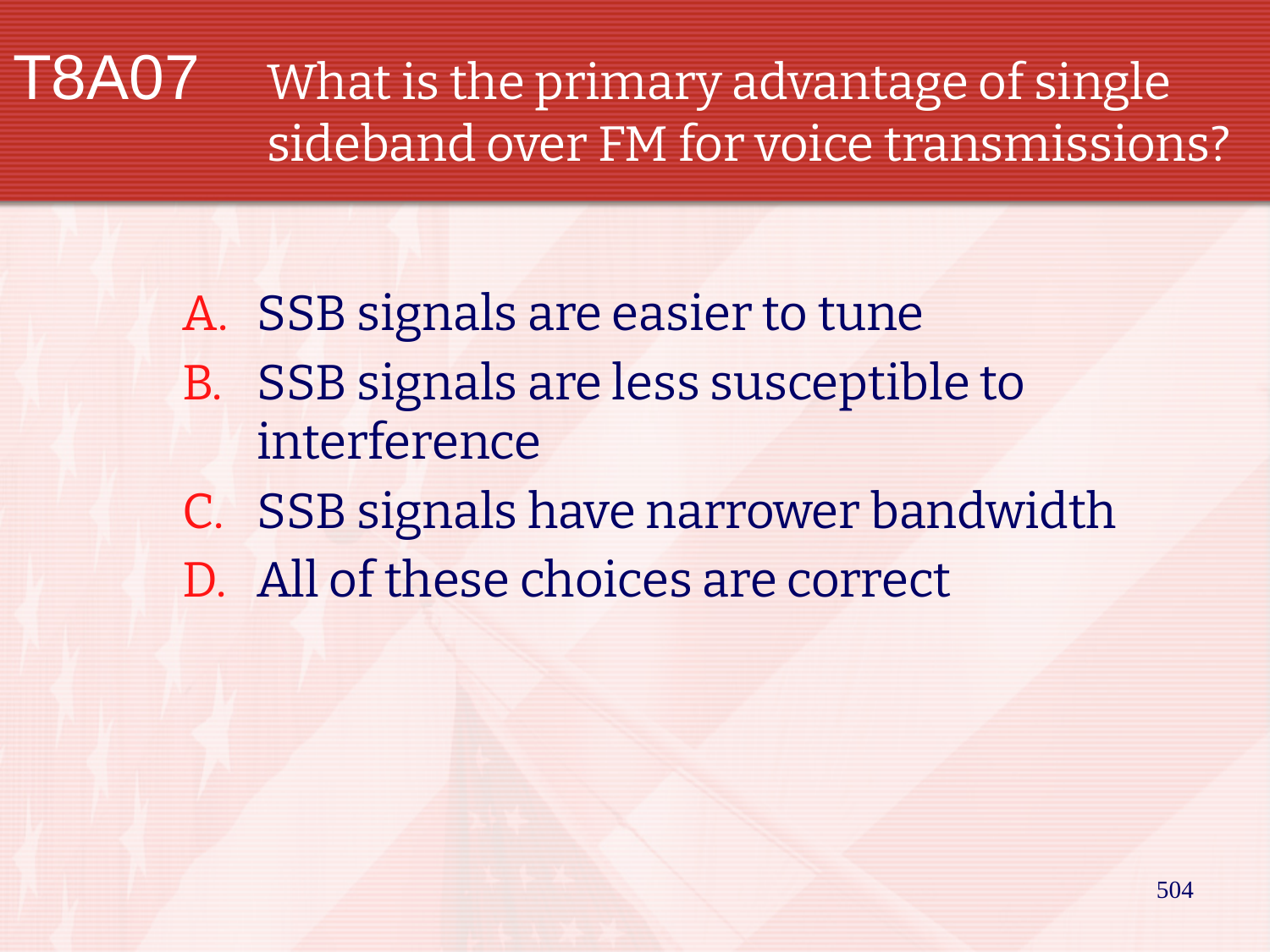

# T8A07		What is the primary advantage of single 		sideband over FM for voice transmissions?
SSB signals are easier to tune
SSB signals are less susceptible to interference
SSB signals have narrower bandwidth
All of these choices are correct
504